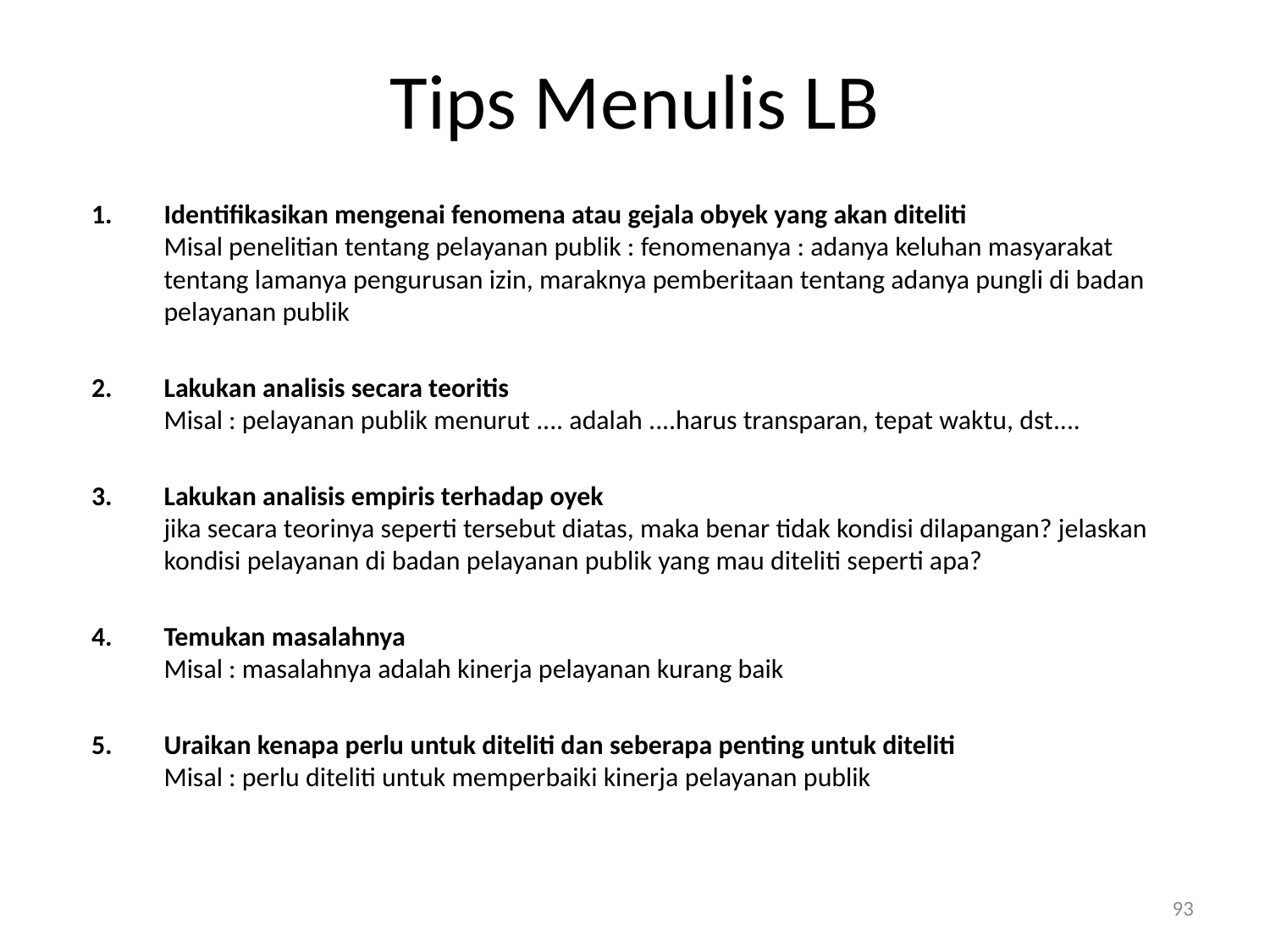

# Tips Menulis LB
Identifikasikan mengenai fenomena atau gejala obyek yang akan diteliti 
Misal penelitian tentang pelayanan publik : fenomenanya : adanya keluhan masyarakat tentang lamanya pengurusan izin, maraknya pemberitaan tentang adanya pungli di badan pelayanan publik

Lakukan analisis secara teoritis 
Misal : pelayanan publik menurut .... adalah ....harus transparan, tepat waktu, dst....

Lakukan analisis empiris terhadap oyek 
jika secara teorinya seperti tersebut diatas, maka benar tidak kondisi dilapangan? jelaskan kondisi pelayanan di badan pelayanan publik yang mau diteliti seperti apa?

Temukan masalahnya
Misal : masalahnya adalah kinerja pelayanan kurang baik

Uraikan kenapa perlu untuk diteliti dan seberapa penting untuk diteliti 
Misal : perlu diteliti untuk memperbaiki kinerja pelayanan publik
93